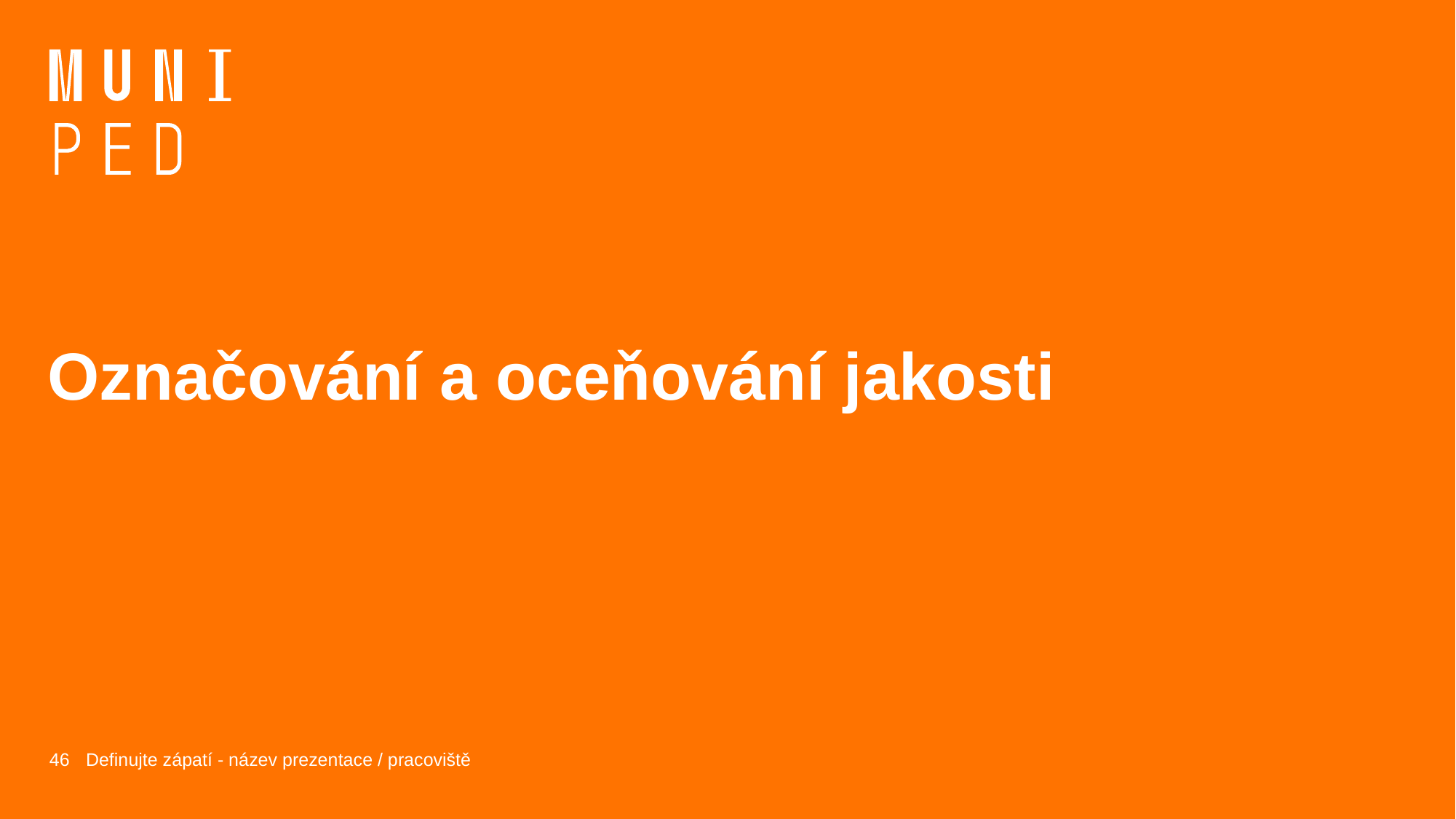

# Označování a oceňování jakosti
46
Definujte zápatí - název prezentace / pracoviště